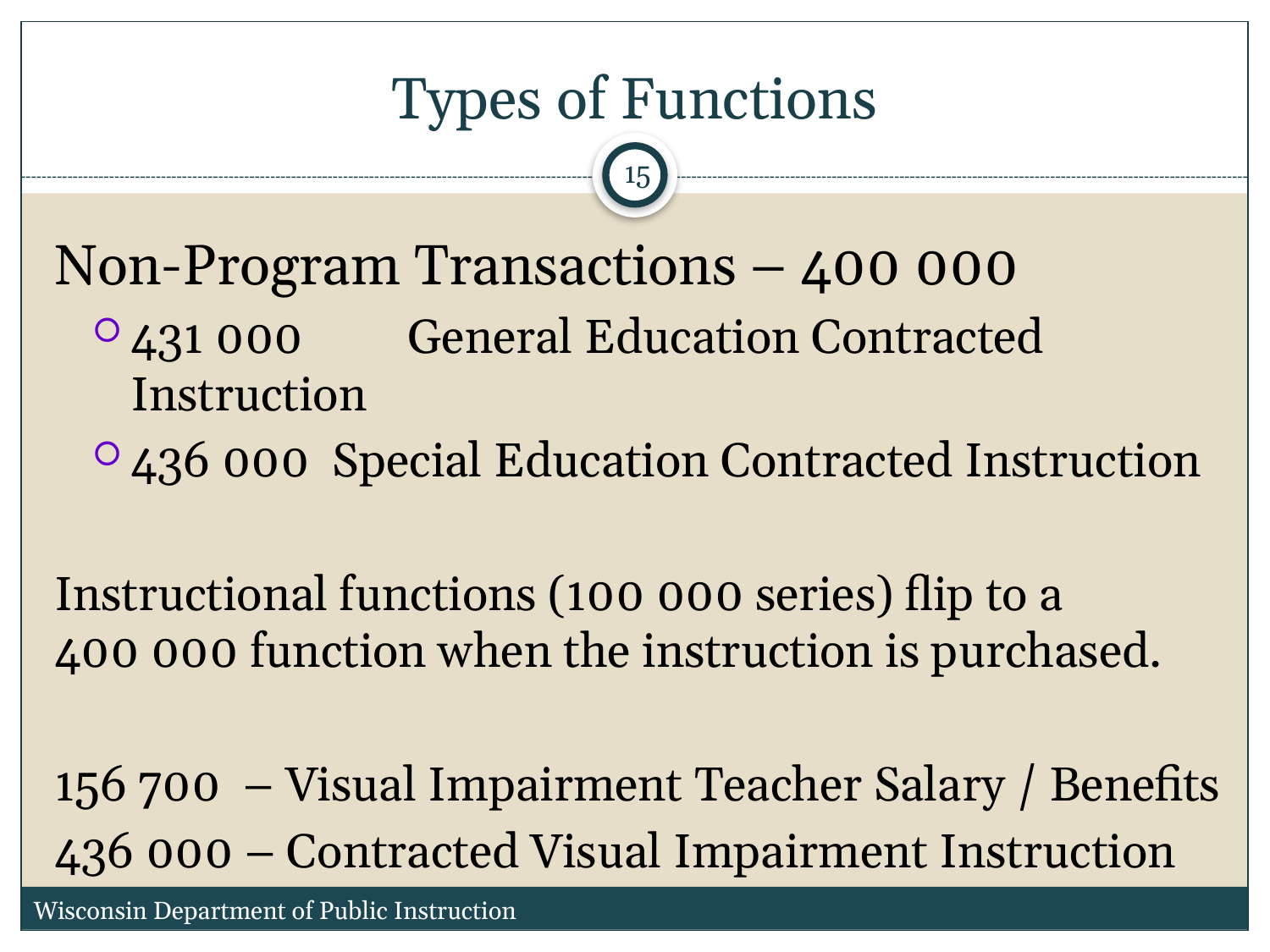

# Types of Functions
15
Non-Program Transactions – 400 000
431 000	  General Education Contracted Instruction
436 000  Special Education Contracted Instruction

Instructional functions (100 000 series) flip to a
400 000 function when the instruction is purchased.

156 700  – Visual Impairment Teacher Salary / Benefits
436 000 – Contracted Visual Impairment Instruction
Wisconsin Department of Public Instruction